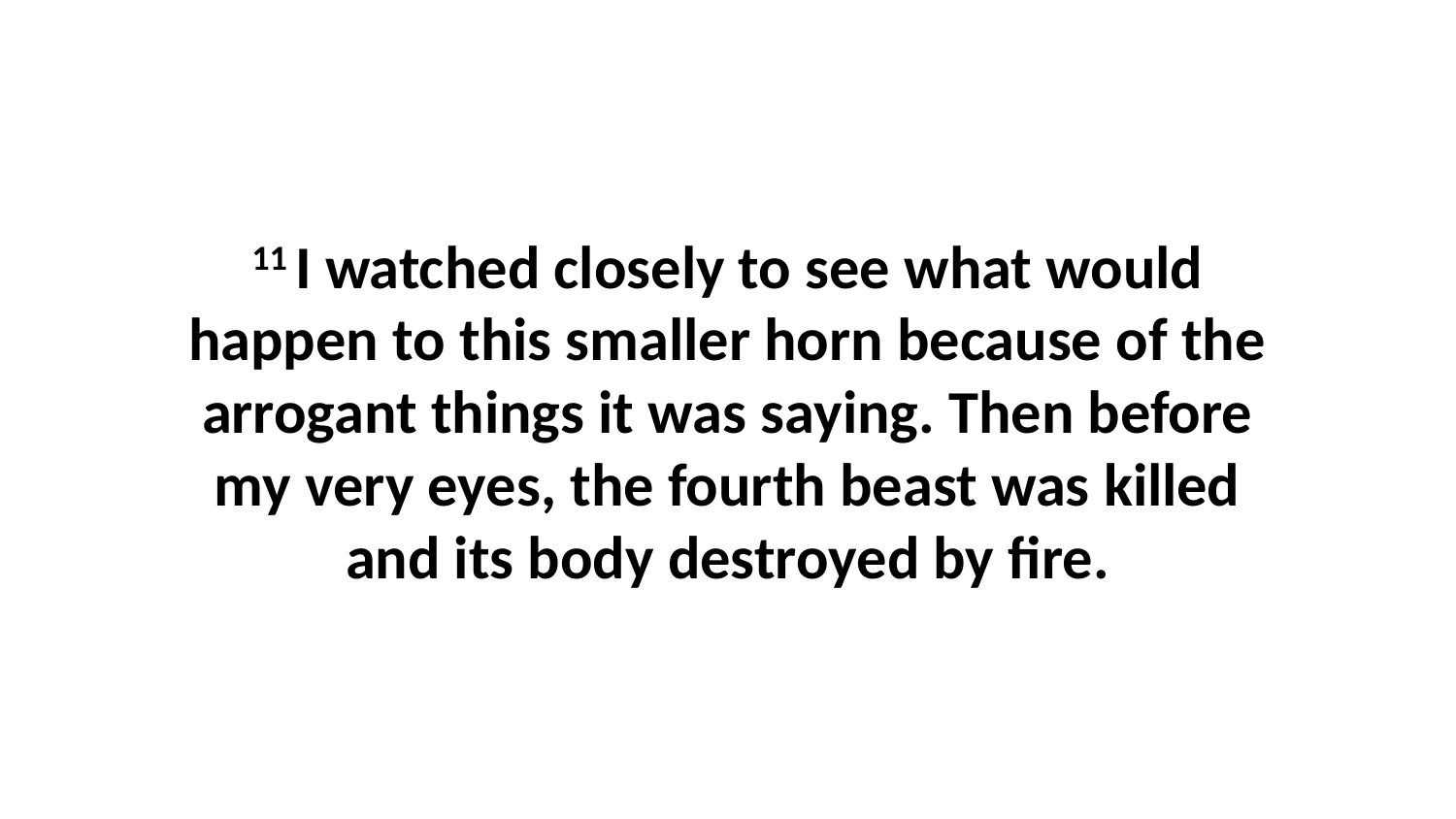

11 I watched closely to see what would happen to this smaller horn because of the arrogant things it was saying. Then before my very eyes, the fourth beast was killed and its body destroyed by fire.